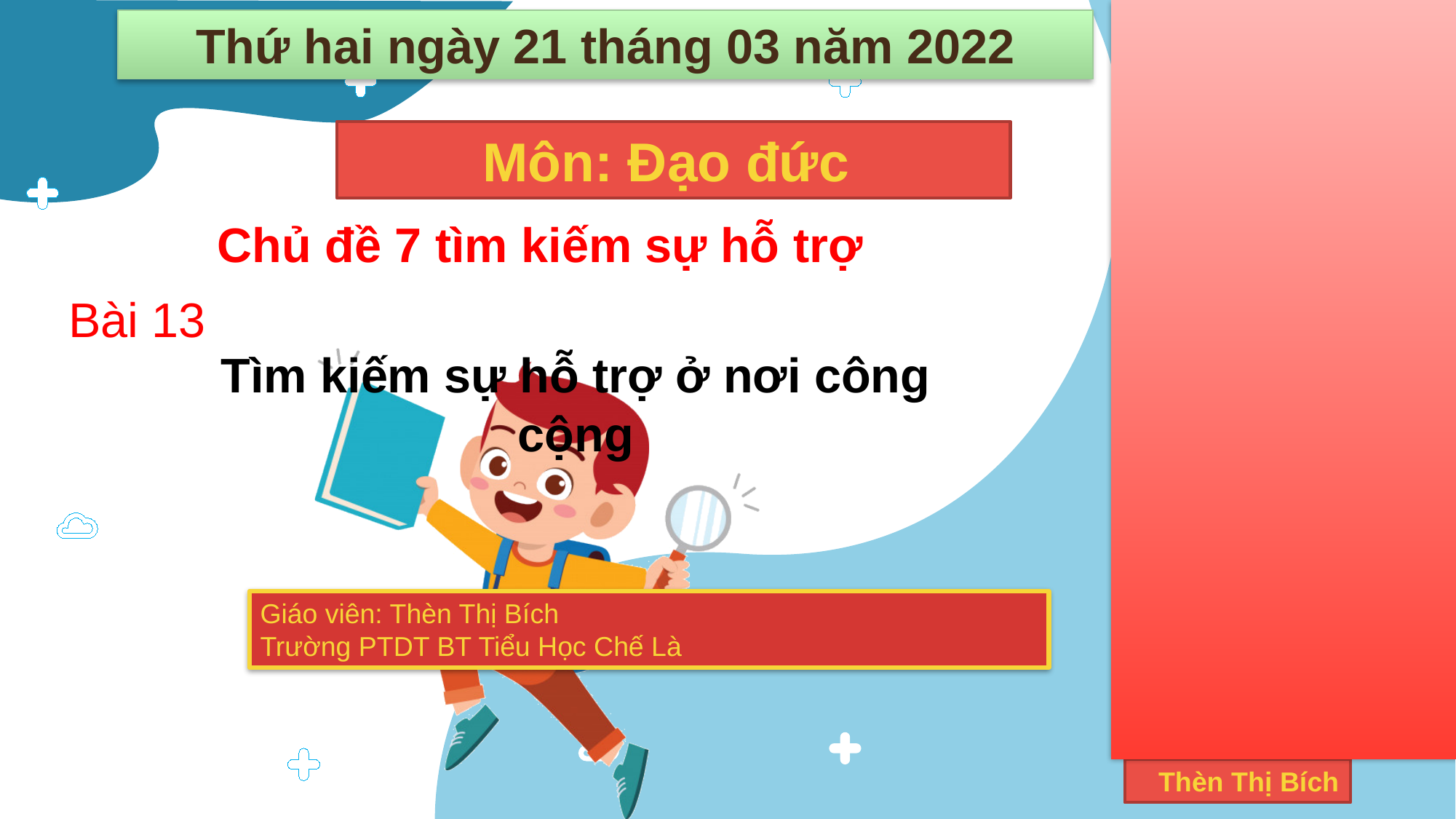

Thứ hai ngày 21 tháng 03 năm 2022
Môn: Đạo đức
Chủ đề 7 tìm kiếm sự hỗ trợ
Bài 13
Tìm kiếm sự hỗ trợ ở nơi công cộng
Giáo viên: Thèn Thị Bích
Trường PTDT BT Tiểu Học Chế Là
   Thèn Thị Bích